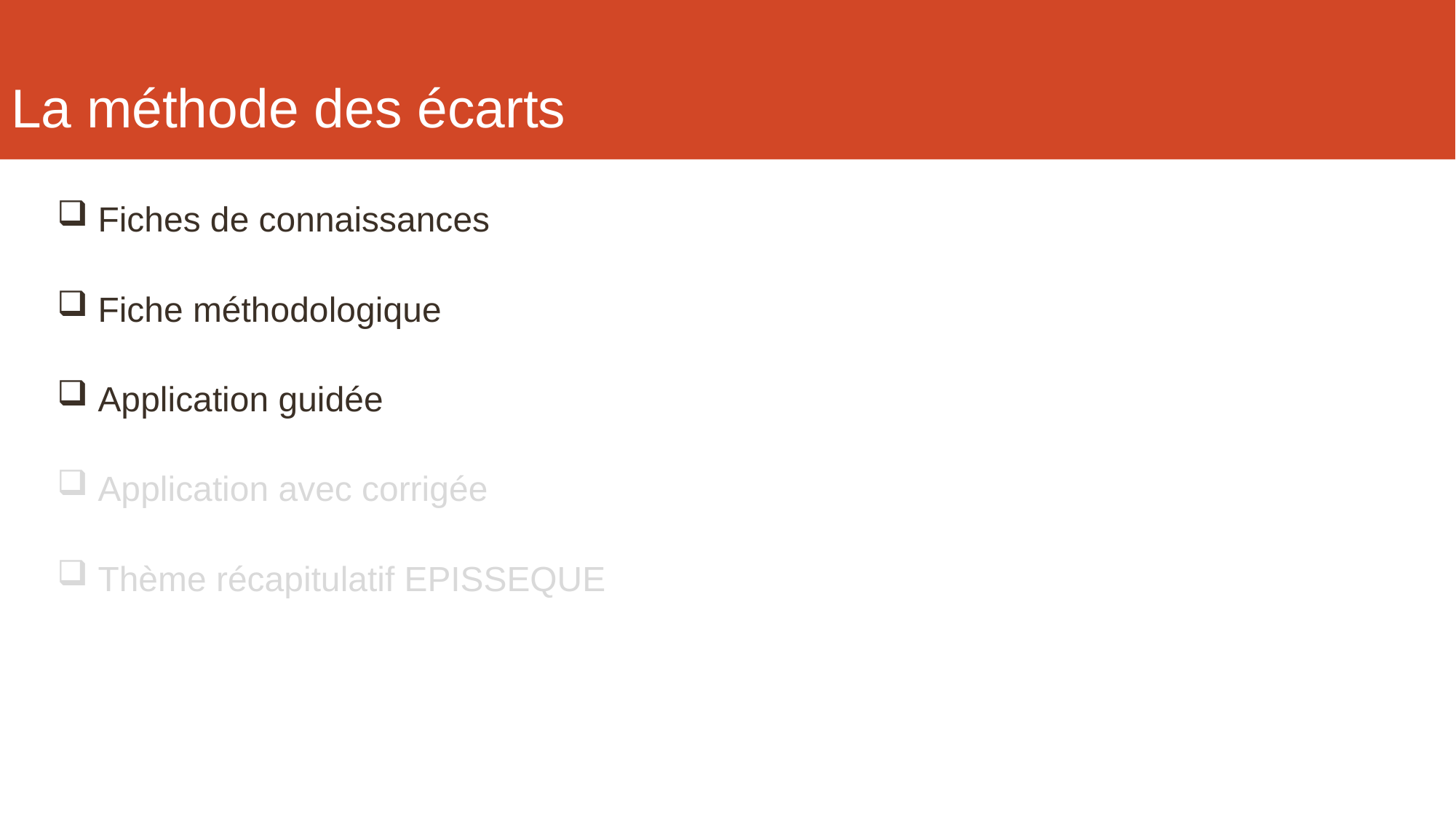

# La méthode des écarts
Fiches de connaissances
Fiche méthodologique
Application guidée
Application avec corrigée
Thème récapitulatif EPISSEQUE